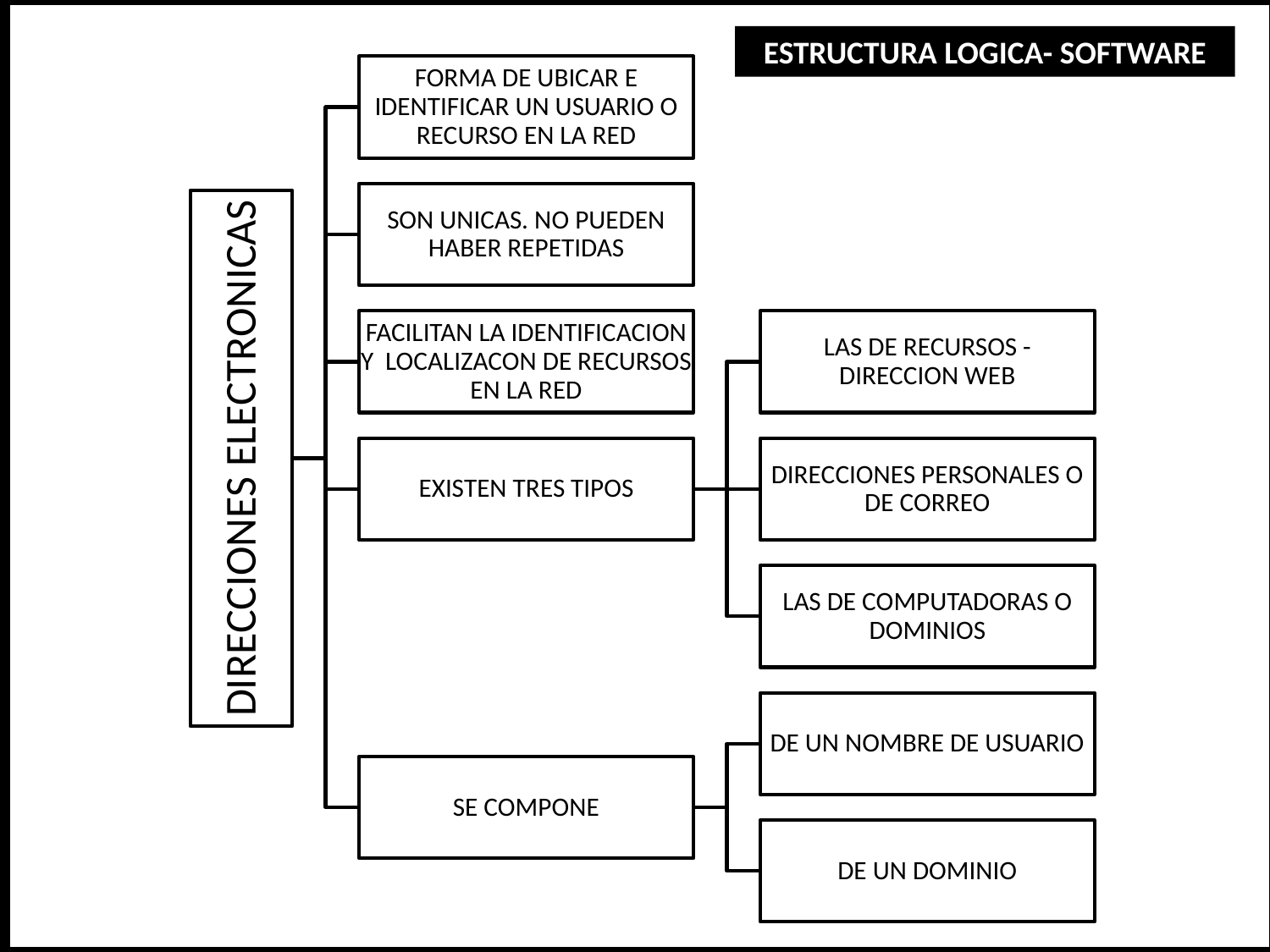

ESTRUCTURA LOGICA- SOFTWARE

DIRECCIONES ELECTRONICAS
FORMA DE UBICAR E IDENTIFICAR UN USUARIO O RECURSO EN LA RED
SON UNICAS. NO PUEDEN HABER REPETIDAS
FACILITAN LA IDENTIFICACION Y  LOCALIZACON DE RECURSOS EN LA RED
EXISTEN TRES TIPOS
LAS DE RECURSOS - DIRECCION WEB
DIRECCIONES PERSONALES O DE CORREO
LAS DE COMPUTADORAS O DOMINIOS
SE COMPONE
DE UN NOMBRE DE USUARIO
DE UN DOMINIO